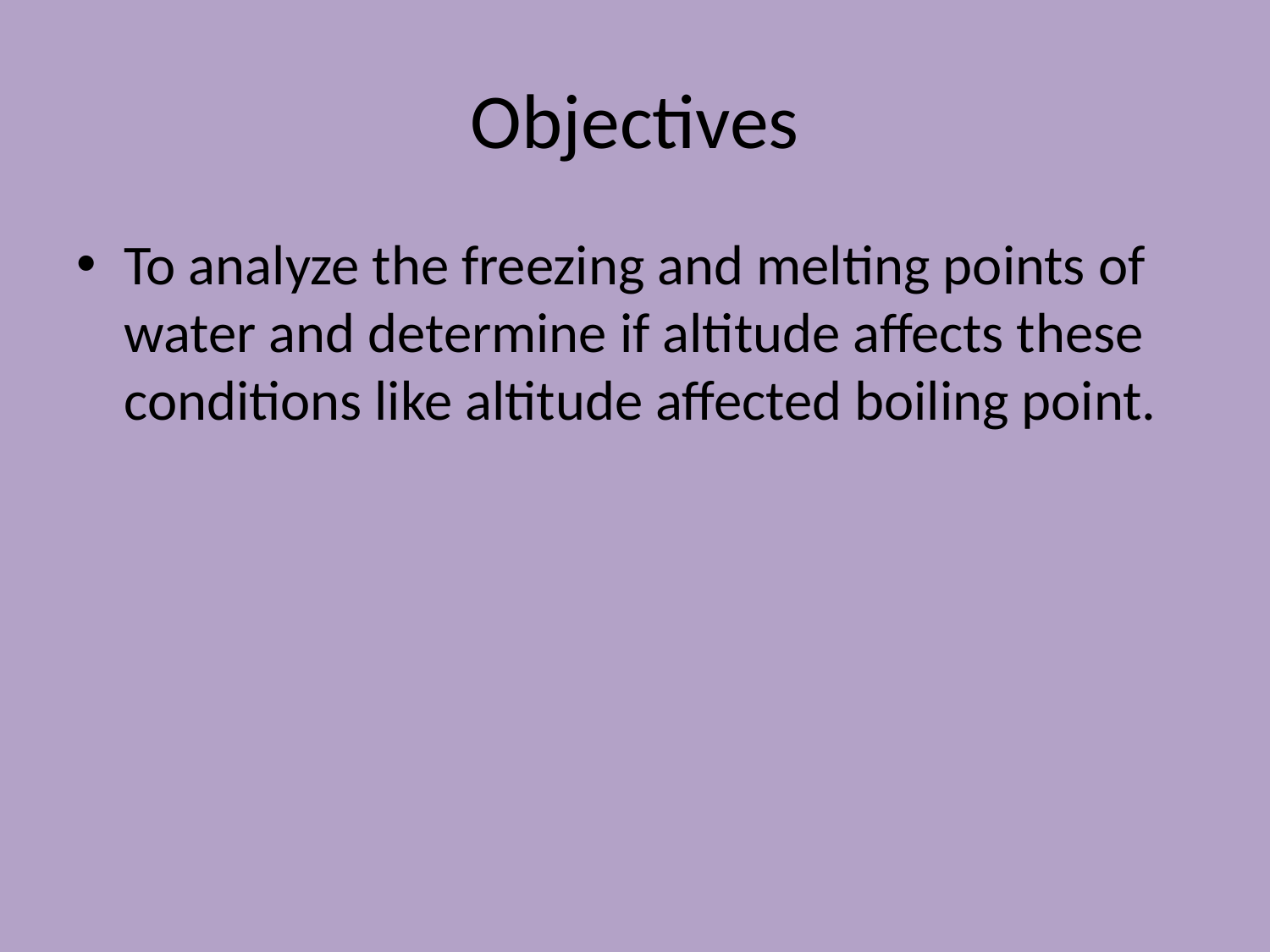

# Objectives
To analyze the freezing and melting points of water and determine if altitude affects these conditions like altitude affected boiling point.